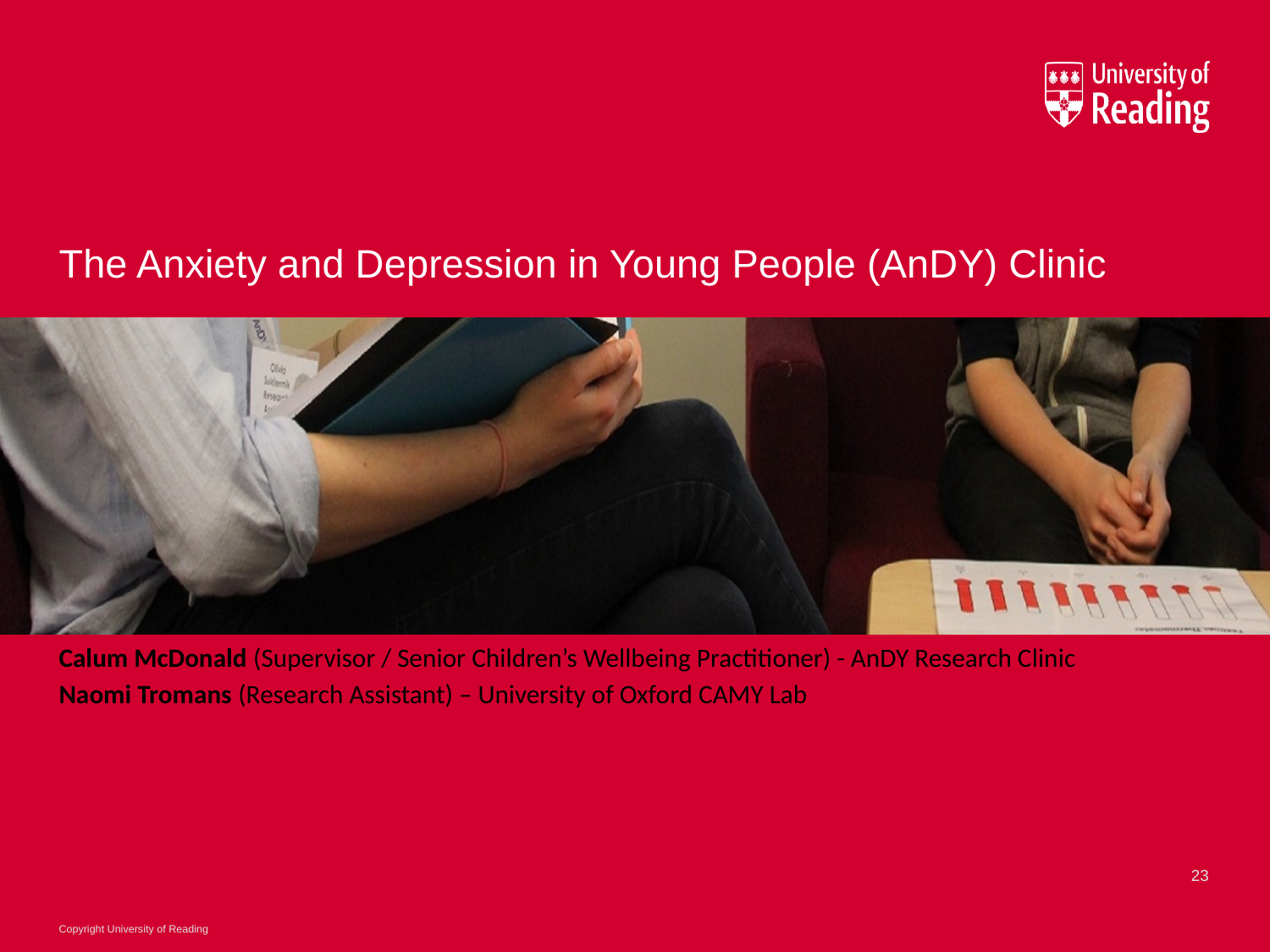

# The Anxiety and Depression in Young People (AnDY) Clinic

Calum McDonald (Supervisor / Senior Children’s Wellbeing Practitioner) - AnDY Research Clinic
Naomi Tromans (Research Assistant) – University of Oxford CAMY Lab
23